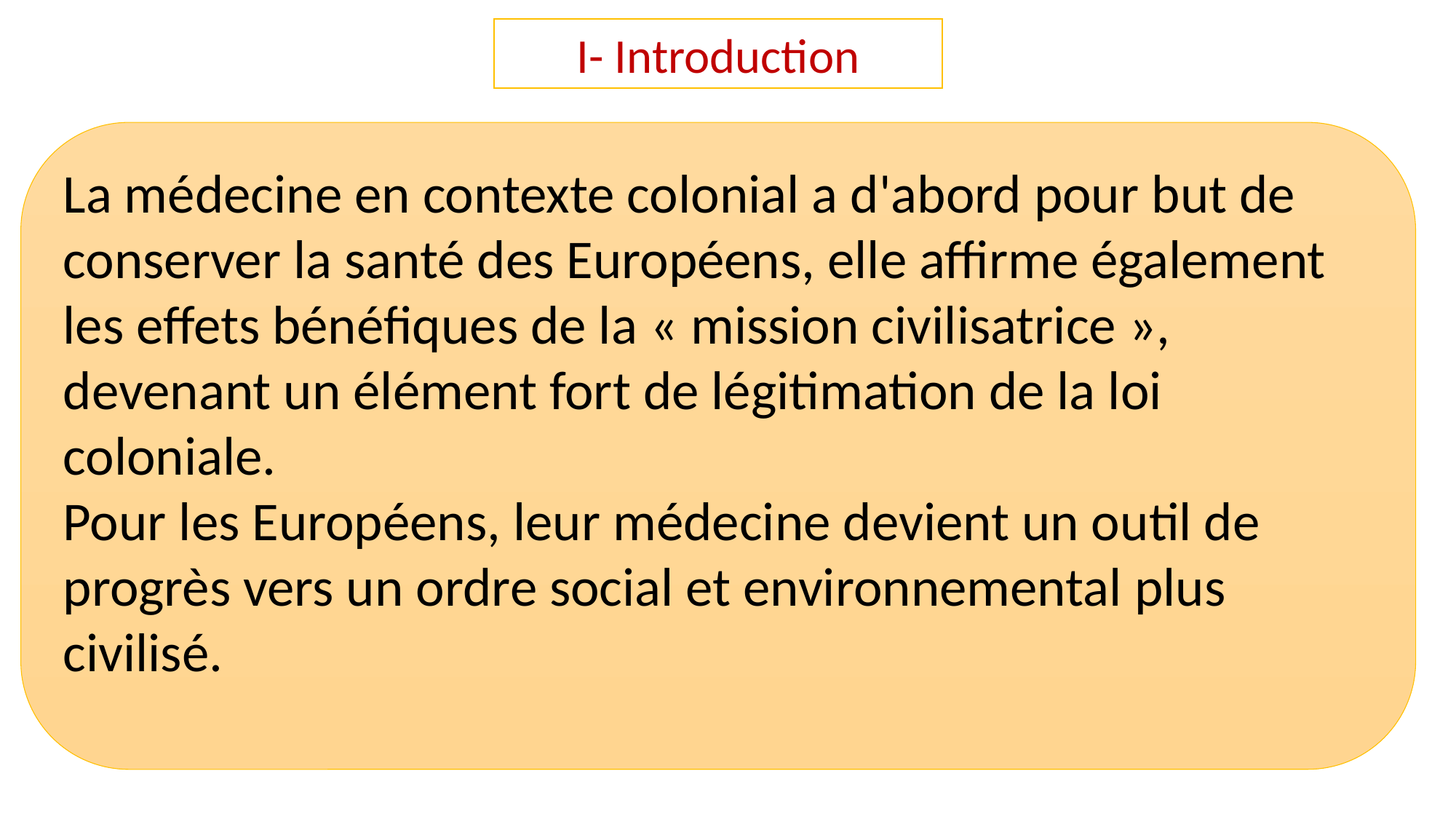

I- Introduction
La médecine en contexte colonial a d'abord pour but de conserver la santé des Européens, elle affirme également les effets bénéfiques de la « mission civilisatrice », devenant un élément fort de légitimation de la loi coloniale.
Pour les Européens, leur médecine devient un outil de progrès vers un ordre social et environnemental plus civilisé.